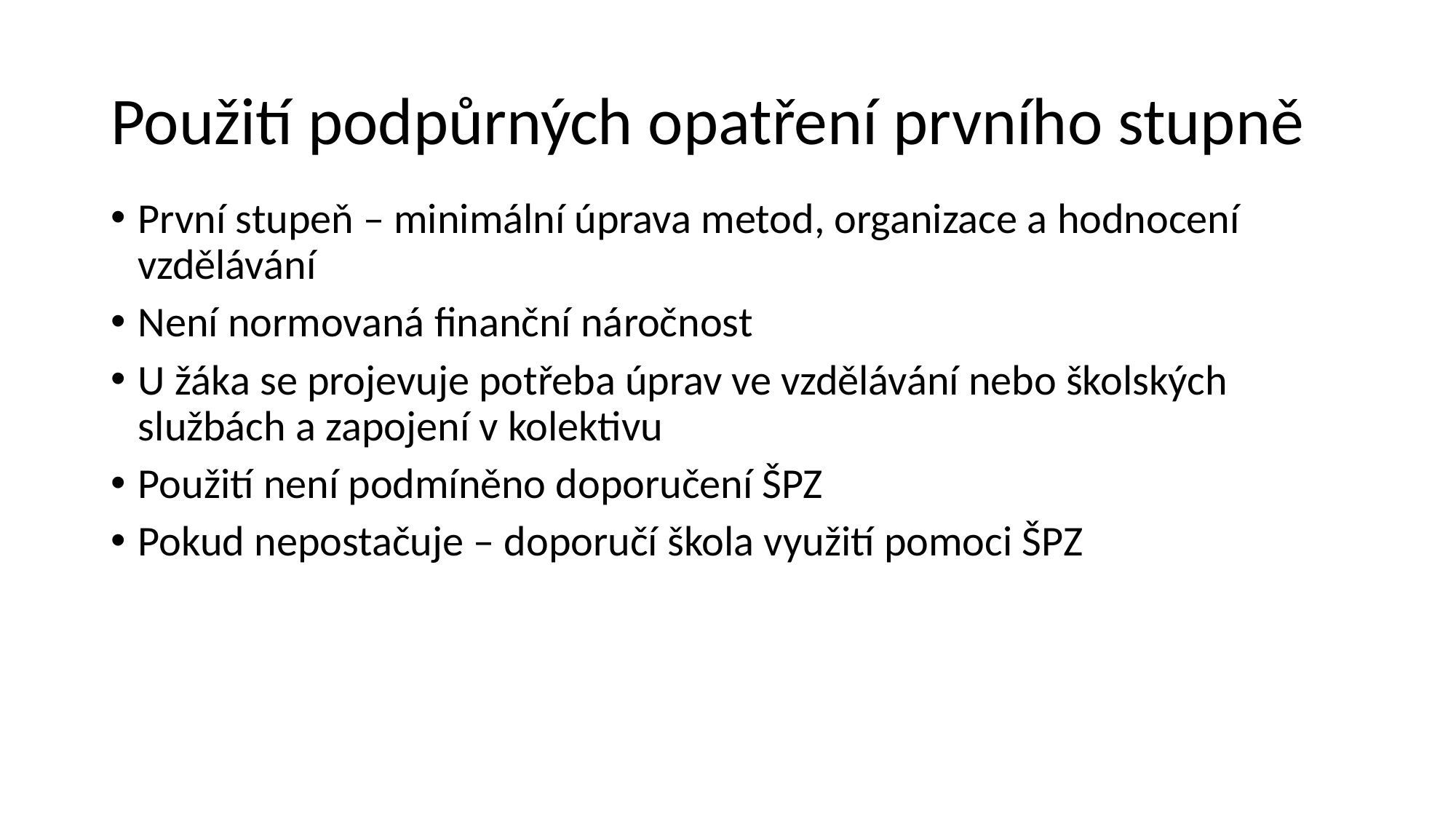

# Použití podpůrných opatření prvního stupně
První stupeň – minimální úprava metod, organizace a hodnocení vzdělávání
Není normovaná finanční náročnost
U žáka se projevuje potřeba úprav ve vzdělávání nebo školských službách a zapojení v kolektivu
Použití není podmíněno doporučení ŠPZ
Pokud nepostačuje – doporučí škola využití pomoci ŠPZ